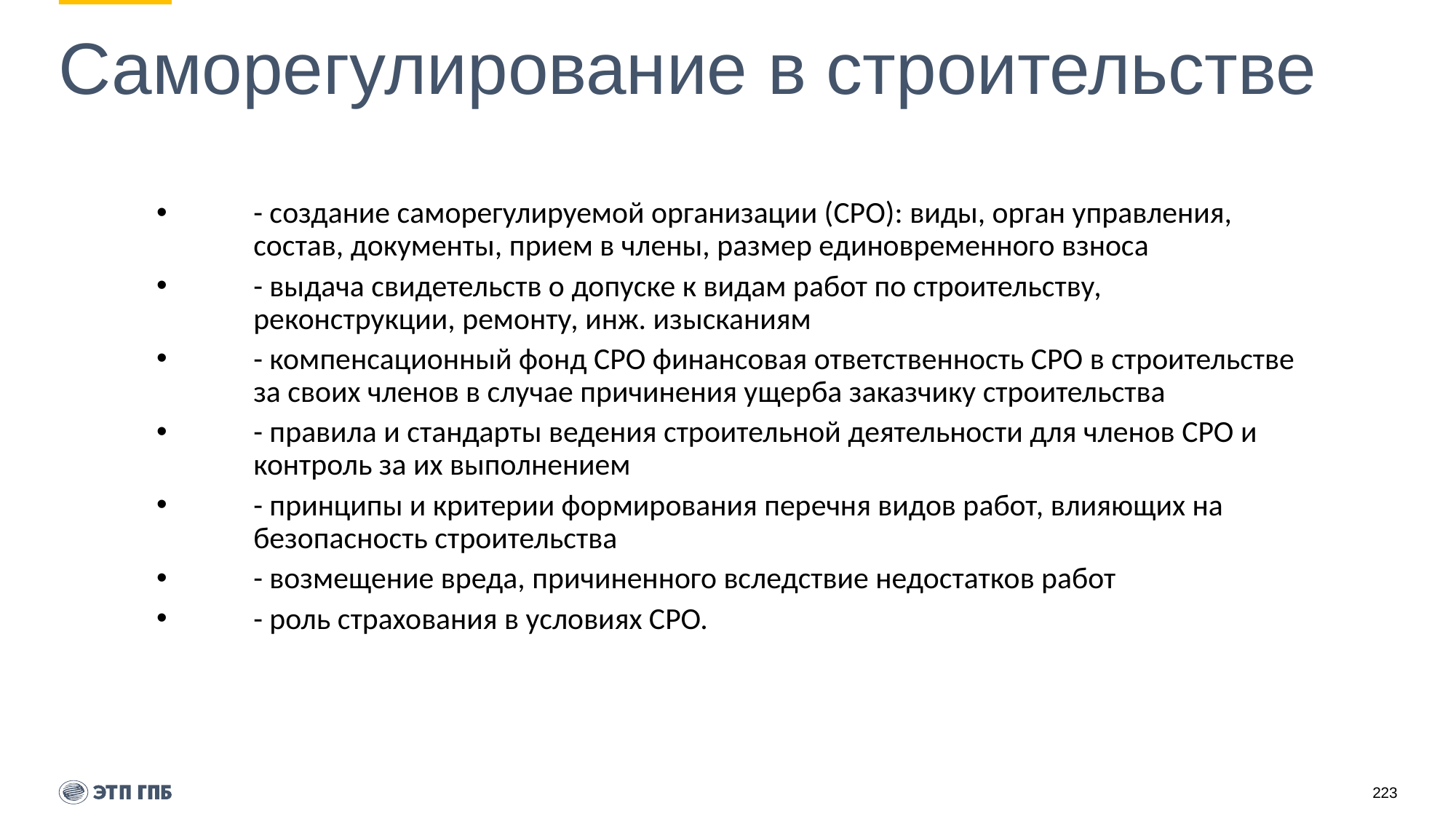

# Саморегулирование в строительстве
- создание саморегулируемой организации (СРО): виды, орган управления, состав, документы, прием в члены, размер единовременного взноса
- выдача свидетельств о допуске к видам работ по строительству, реконструкции, ремонту, инж. изысканиям
- компенсационный фонд СРО финансовая ответственность СРО в строительстве за своих членов в случае причинения ущерба заказчику строительства
- правила и стандарты ведения строительной деятельности для членов СРО и контроль за их выполнением
- принципы и критерии формирования перечня видов работ, влияющих на безопасность строительства
- возмещение вреда, причиненного вследствие недостатков работ
- роль страхования в условиях СРО.